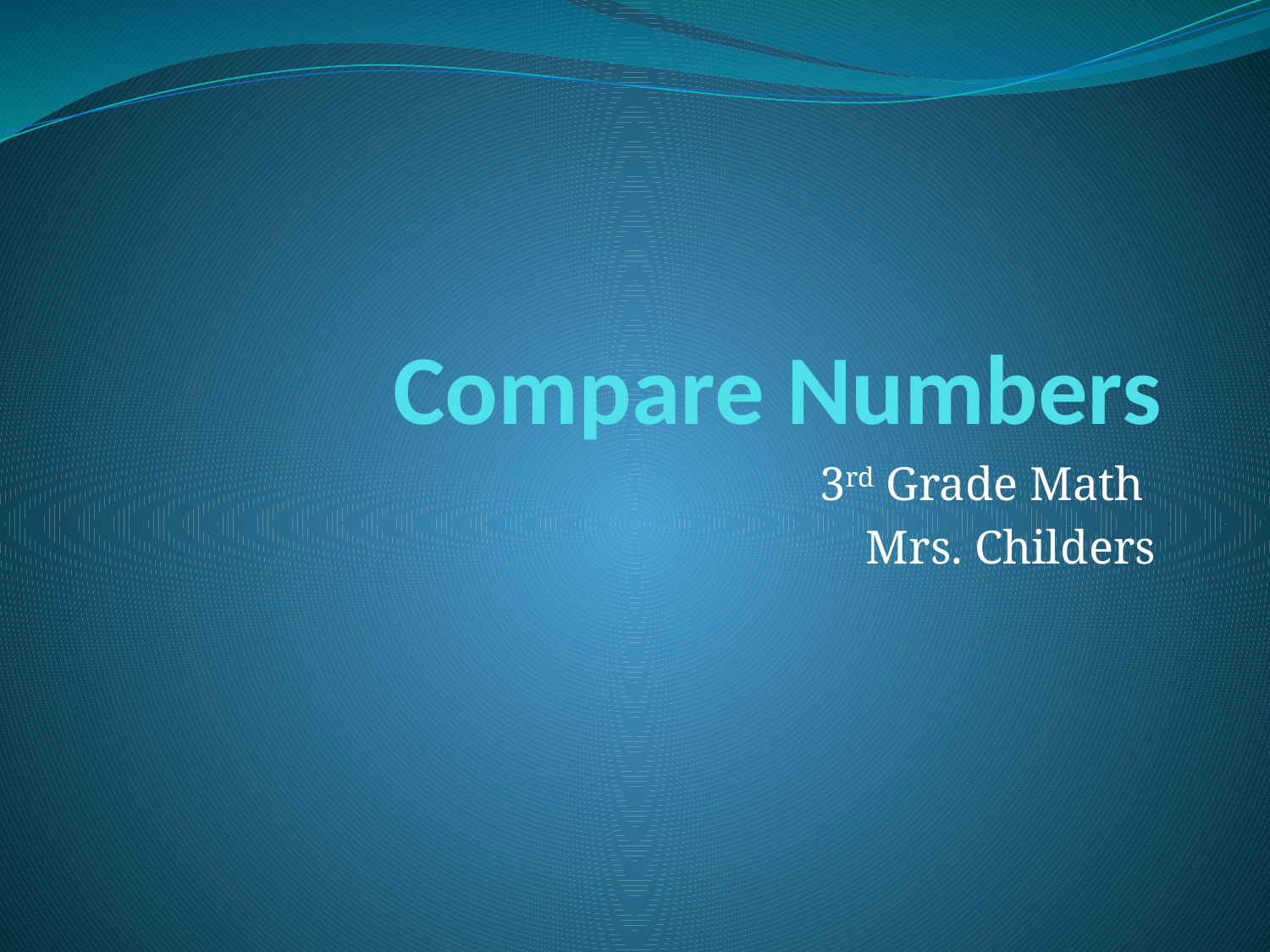

# Compare Numbers
3rd Grade Math
Mrs. Childers